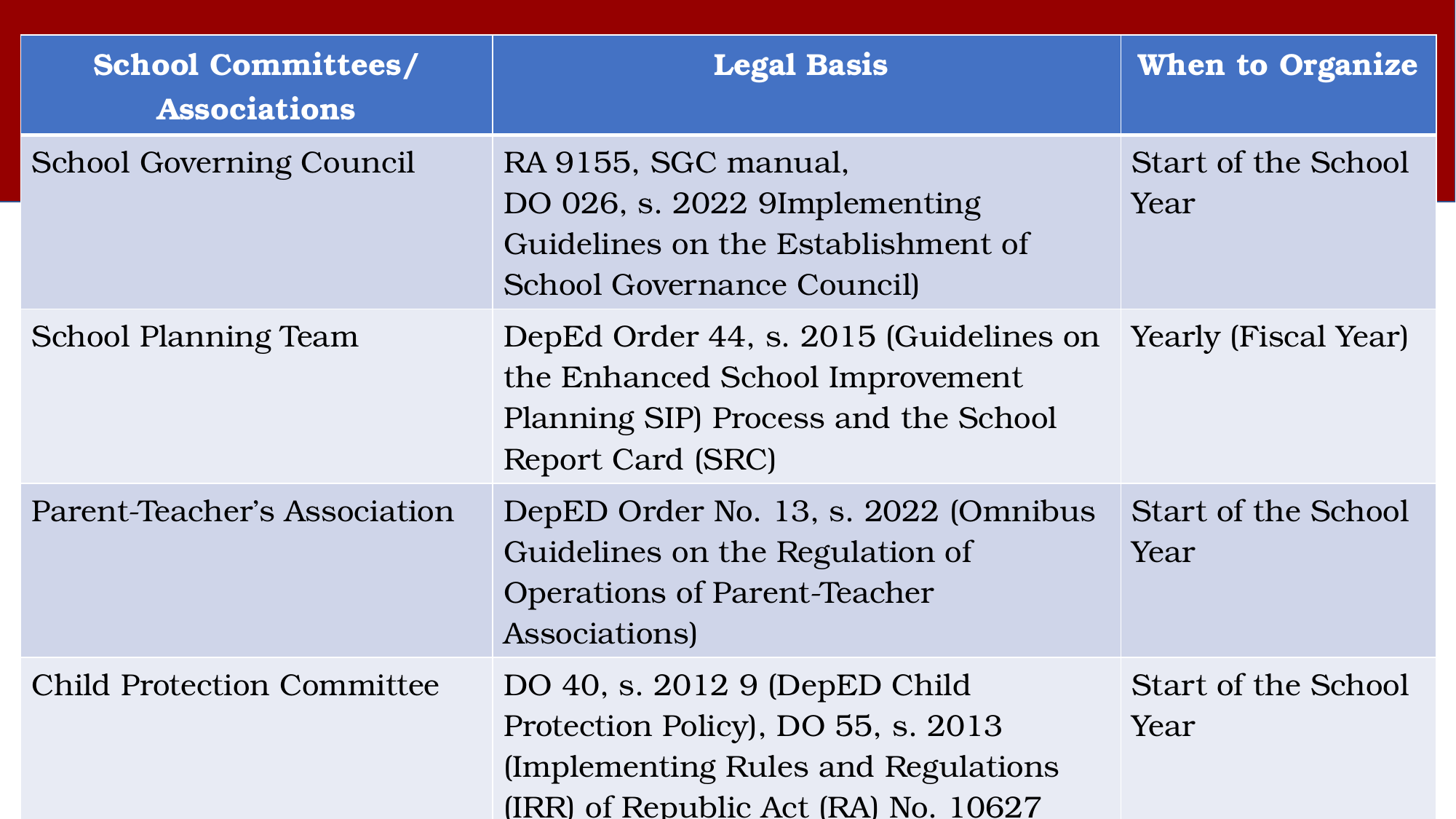

| School Committees/ Associations | Legal Basis | When to Organize |
| --- | --- | --- |
| School Governing Council | RA 9155, SGC manual, DO 026, s. 2022 9Implementing Guidelines on the Establishment of School Governance Council) | Start of the School Year |
| School Planning Team | DepEd Order 44, s. 2015 (Guidelines on the Enhanced School Improvement Planning SIP) Process and the School Report Card (SRC) | Yearly (Fiscal Year) |
| Parent-Teacher’s Association | DepED Order No. 13, s. 2022 (Omnibus Guidelines on the Regulation of Operations of Parent-Teacher Associations) | Start of the School Year |
| Child Protection Committee | DO 40, s. 2012 9 (DepED Child Protection Policy), DO 55, s. 2013 (Implementing Rules and Regulations (IRR) of Republic Act (RA) No. 10627 Other wise Known as the Anti-Bullying Act of 2013 | Start of the School Year |
#